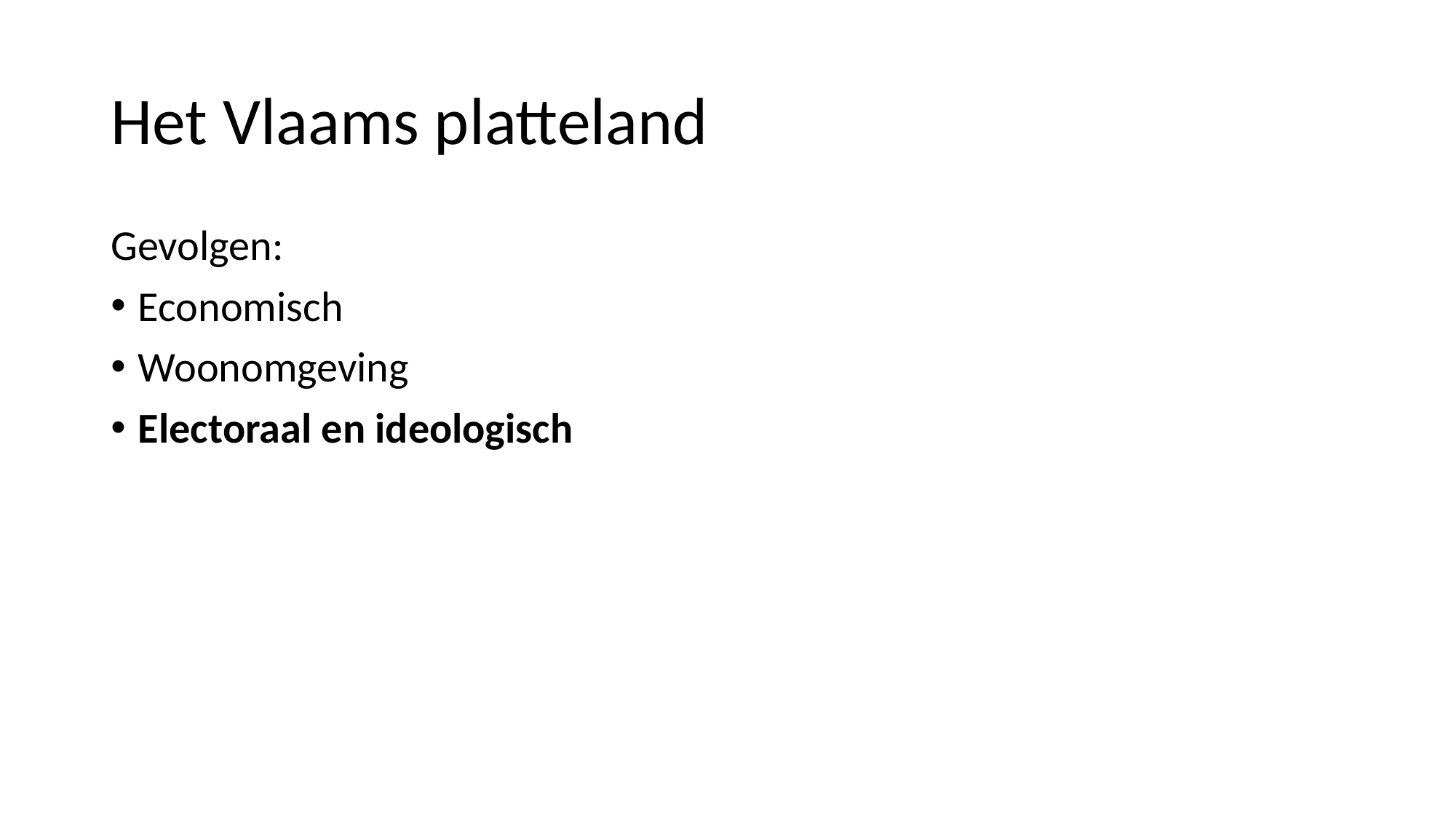

# Het Vlaams platteland
Gevolgen:
Economisch
Woonomgeving
Electoraal en ideologisch